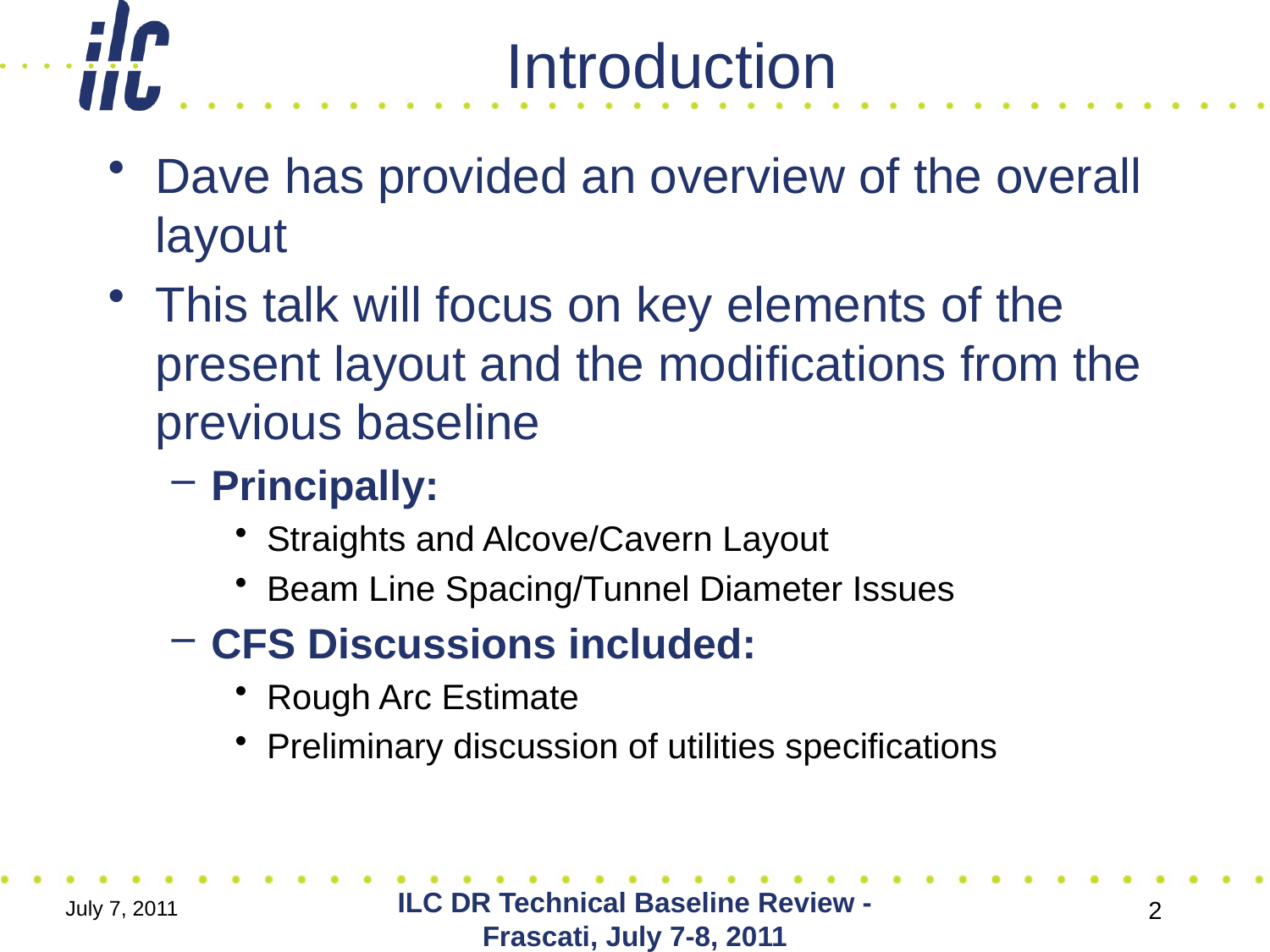

# Introduction
Dave has provided an overview of the overall layout
This talk will focus on key elements of the present layout and the modifications from the previous baseline
Principally:
Straights and Alcove/Cavern Layout
Beam Line Spacing/Tunnel Diameter Issues
CFS Discussions included:
Rough Arc Estimate
Preliminary discussion of utilities specifications
ILC DR Technical Baseline Review - Frascati, July 7-8, 2011
July 7, 2011
2